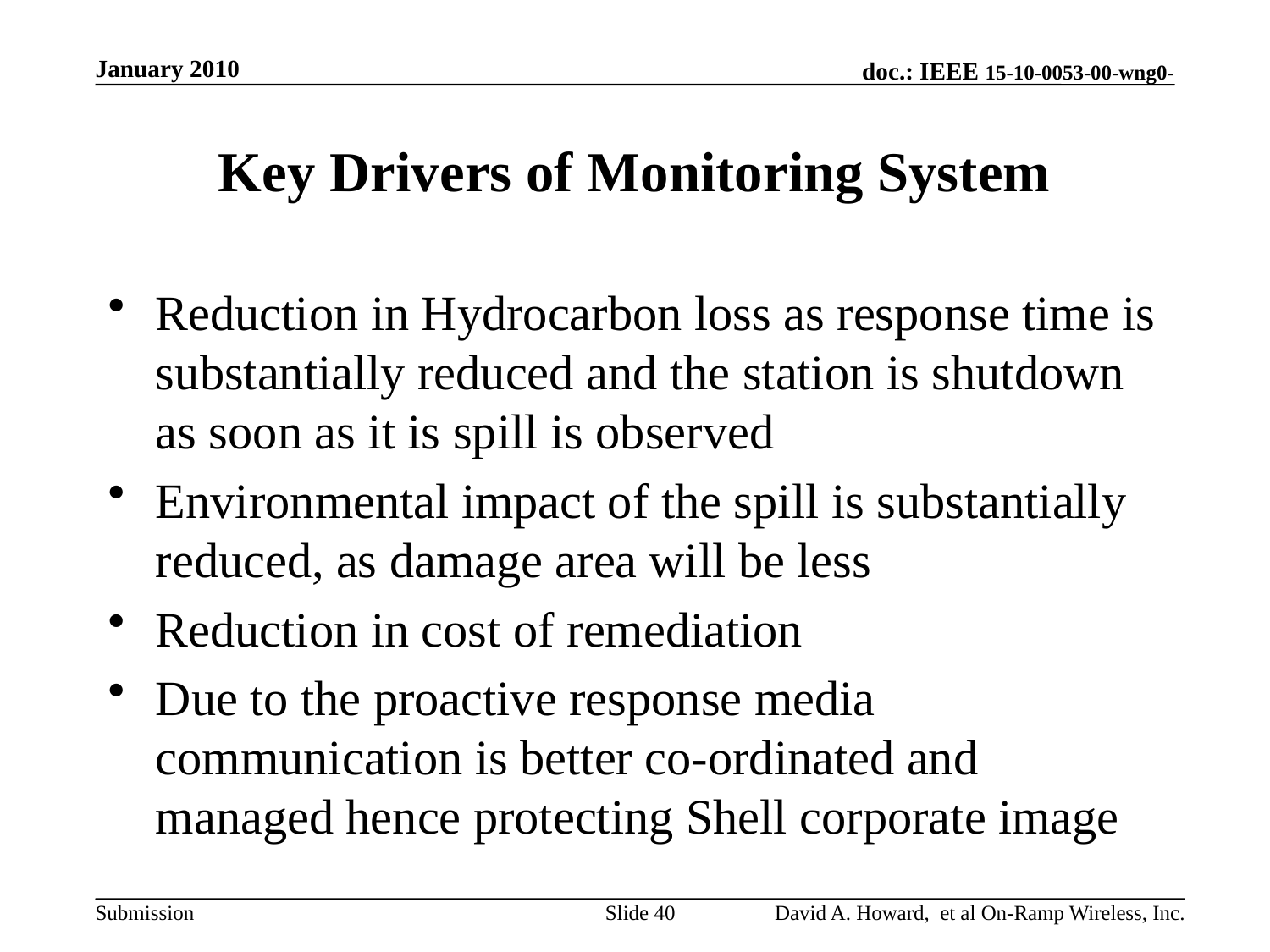

January 2010
# Key Drivers of Monitoring System
Reduction in Hydrocarbon loss as response time is substantially reduced and the station is shutdown as soon as it is spill is observed
Environmental impact of the spill is substantially reduced, as damage area will be less
Reduction in cost of remediation
Due to the proactive response media communication is better co-ordinated and managed hence protecting Shell corporate image

David A. Howard,  et al On-Ramp Wireless, Inc.
Slide 40